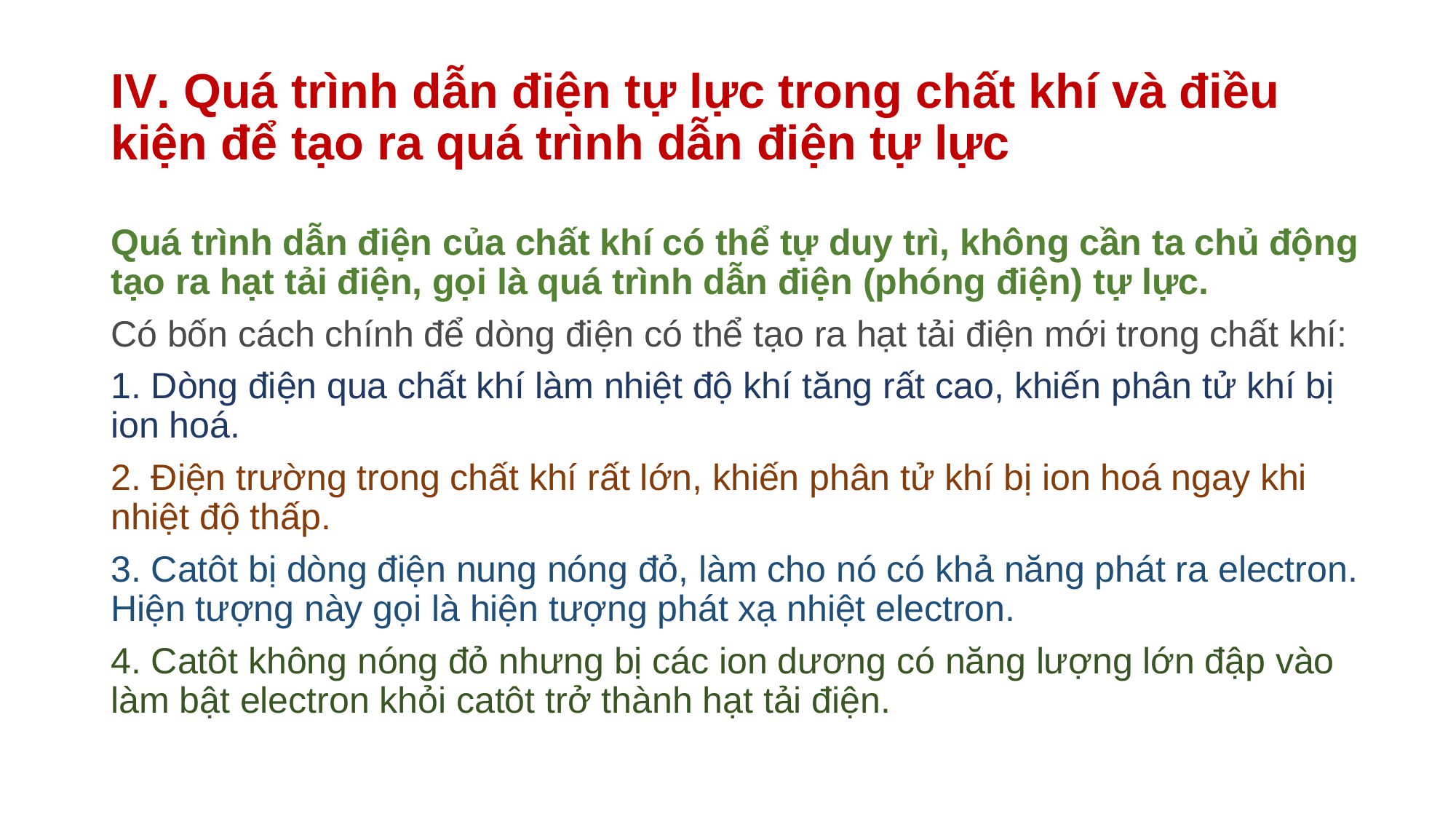

# IV. Quá trình dẫn điện tự lực trong chất khí và điều kiện để tạo ra quá trình dẫn điện tự lực
Quá trình dẫn điện của chất khí có thể tự duy trì, không cần ta chủ động tạo ra hạt tải điện, gọi là quá trình dẫn điện (phóng điện) tự lực.
Có bốn cách chính để dòng điện có thể tạo ra hạt tải điện mới trong chất khí:
1. Dòng điện qua chất khí làm nhiệt độ khí tăng rất cao, khiến phân tử khí bị ion hoá.
2. Điện trường trong chất khí rất lớn, khiến phân tử khí bị ion hoá ngay khi nhiệt độ thấp.
3. Catôt bị dòng điện nung nóng đỏ, làm cho nó có khả năng phát ra electron. Hiện tượng này gọi là hiện tượng phát xạ nhiệt electron.
4. Catôt không nóng đỏ nhưng bị các ion dương có năng lượng lớn đập vào làm bật electron khỏi catôt trở thành hạt tải điện.